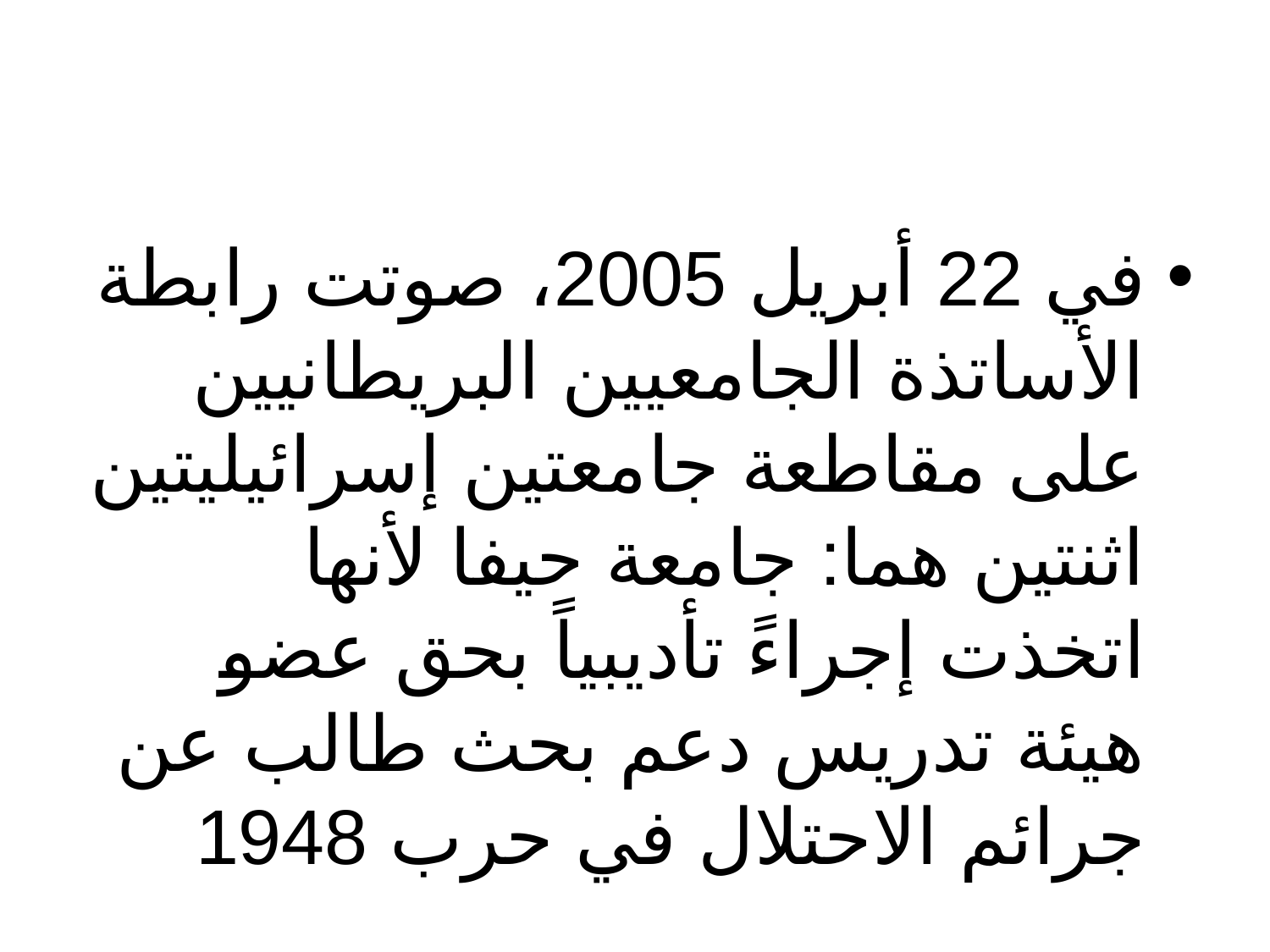

#
في 22 أبريل 2005، صوتت رابطة الأساتذة الجامعيين البريطانيين على مقاطعة جامعتين إسرائيليتين اثنتين هما: جامعة حيفا لأنها اتخذت إجراءً تأديبياً بحق عضو هيئة تدريس دعم بحث طالب عن جرائم الاحتلال في حرب 1948